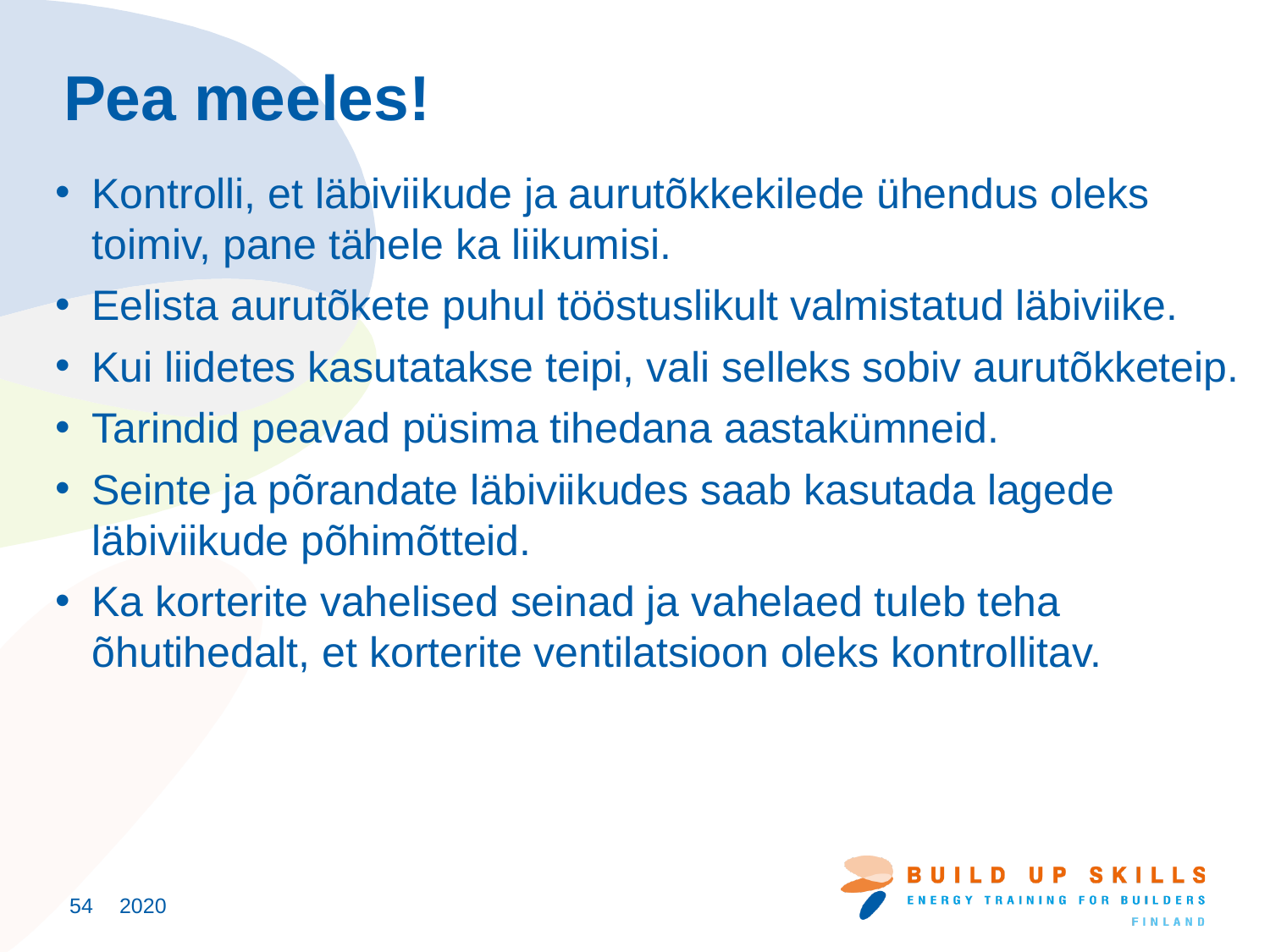

# Pea meeles!
Kontrolli, et läbiviikude ja aurutõkkekilede ühendus oleks toimiv, pane tähele ka liikumisi.
Eelista aurutõkete puhul tööstuslikult valmistatud läbiviike.
Kui liidetes kasutatakse teipi, vali selleks sobiv aurutõkketeip.
Tarindid peavad püsima tihedana aastakümneid.
Seinte ja põrandate läbiviikudes saab kasutada lagede läbiviikude põhimõtteid.
Ka korterite vahelised seinad ja vahelaed tuleb teha õhutihedalt, et korterite ventilatsioon oleks kontrollitav.